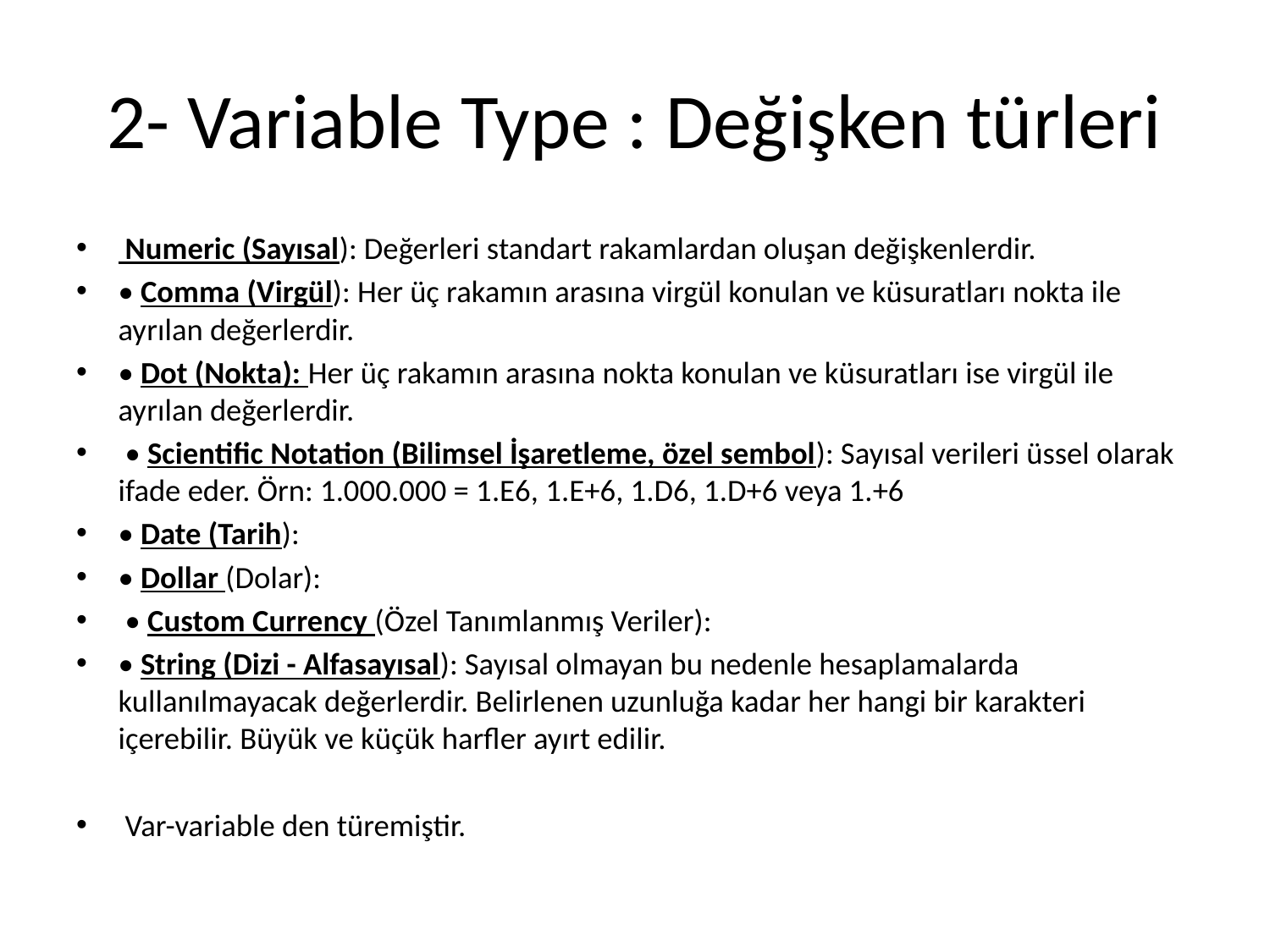

# 2- Variable Type : Değişken türleri
 Numeric (Sayısal): Değerleri standart rakamlardan oluşan değişkenlerdir.
• Comma (Virgül): Her üç rakamın arasına virgül konulan ve küsuratları nokta ile ayrılan değerlerdir.
• Dot (Nokta): Her üç rakamın arasına nokta konulan ve küsuratları ise virgül ile ayrılan değerlerdir.
 • Scientific Notation (Bilimsel İşaretleme, özel sembol): Sayısal verileri üssel olarak ifade eder. Örn: 1.000.000 = 1.E6, 1.E+6, 1.D6, 1.D+6 veya 1.+6
• Date (Tarih):
• Dollar (Dolar):
 • Custom Currency (Özel Tanımlanmış Veriler):
• String (Dizi - Alfasayısal): Sayısal olmayan bu nedenle hesaplamalarda kullanılmayacak değerlerdir. Belirlenen uzunluğa kadar her hangi bir karakteri içerebilir. Büyük ve küçük harfler ayırt edilir.

 Var-variable den türemiştir.